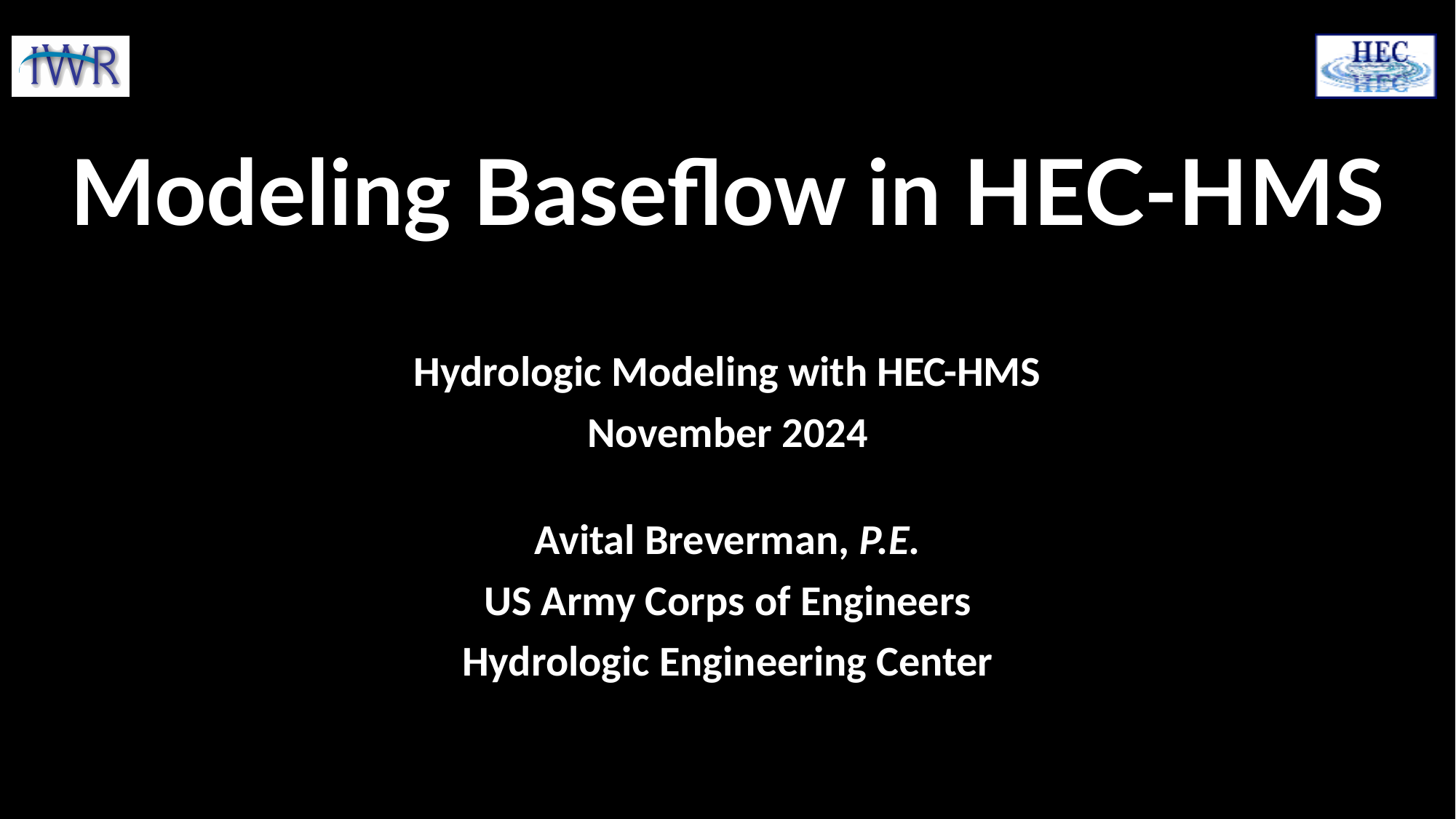

# Modeling Baseflow in HEC-HMS
Hydrologic Modeling with HEC-HMS
November 2024
Avital Breverman, P.E.
US Army Corps of Engineers
Hydrologic Engineering Center